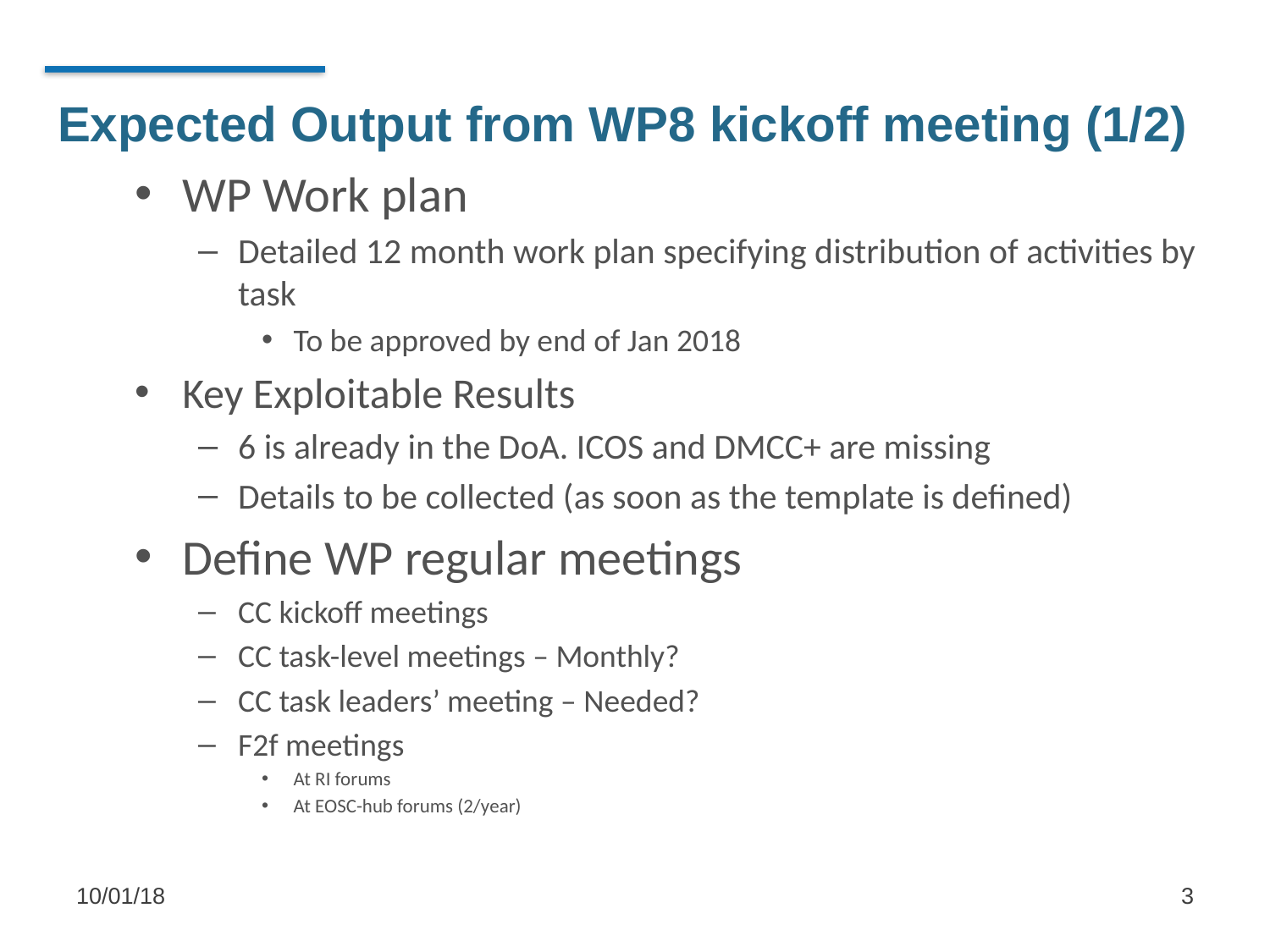

# Expected Output from WP8 kickoff meeting (1/2)
WP Work plan
Detailed 12 month work plan specifying distribution of activities by task
To be approved by end of Jan 2018
Key Exploitable Results
6 is already in the DoA. ICOS and DMCC+ are missing
Details to be collected (as soon as the template is defined)
Define WP regular meetings
CC kickoff meetings
CC task-level meetings – Monthly?
CC task leaders’ meeting – Needed?
F2f meetings
At RI forums
At EOSC-hub forums (2/year)
10/01/18
3